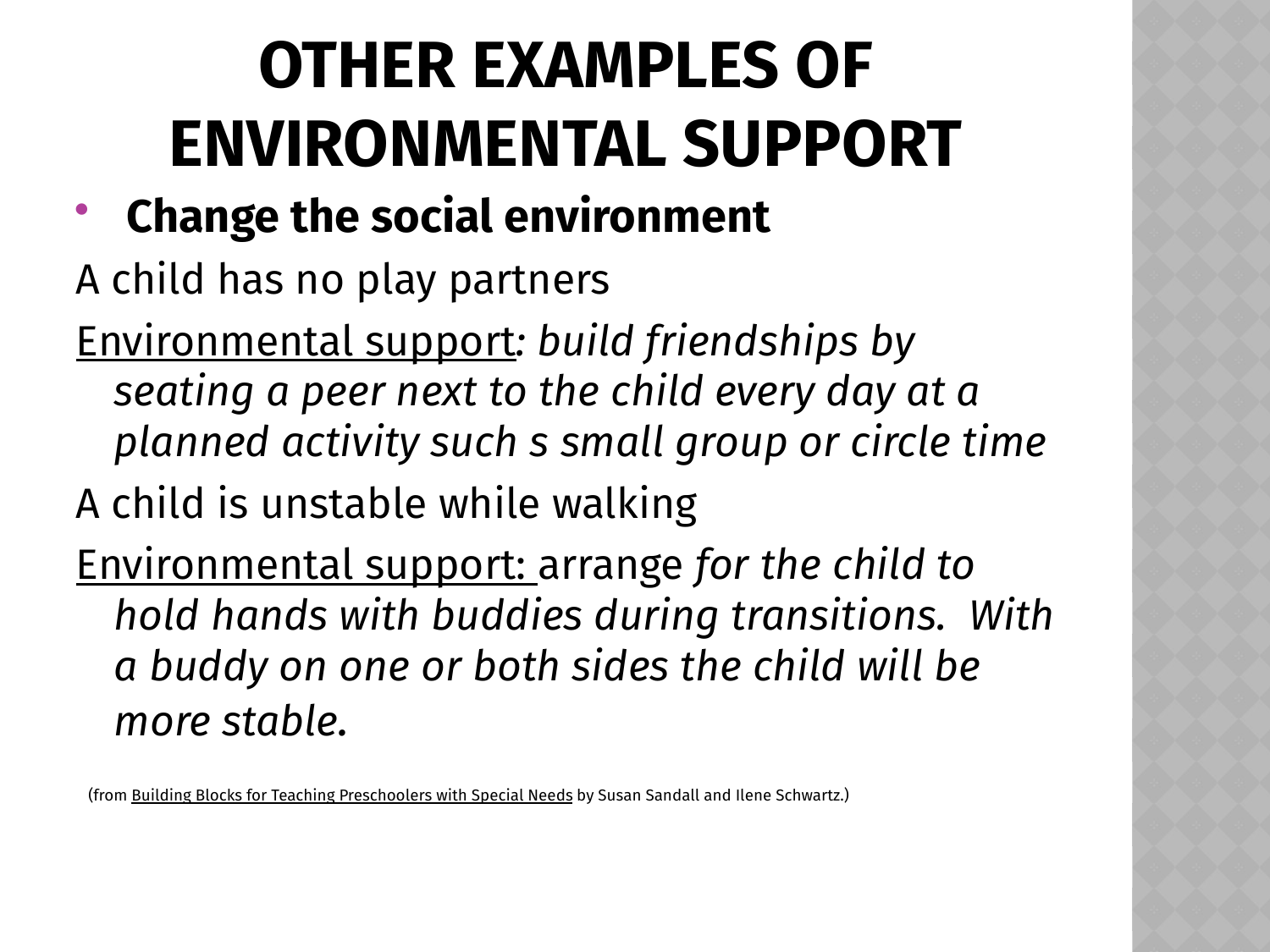

# Other examples of Environmental Support
 Change the social environment
A child has no play partners
Environmental support: build friendships by seating a peer next to the child every day at a planned activity such s small group or circle time
A child is unstable while walking
Environmental support: arrange for the child to hold hands with buddies during transitions.  With a buddy on one or both sides the child will be more stable.
 (from Building Blocks for Teaching Preschoolers with Special Needs by Susan Sandall and Ilene Schwartz.)